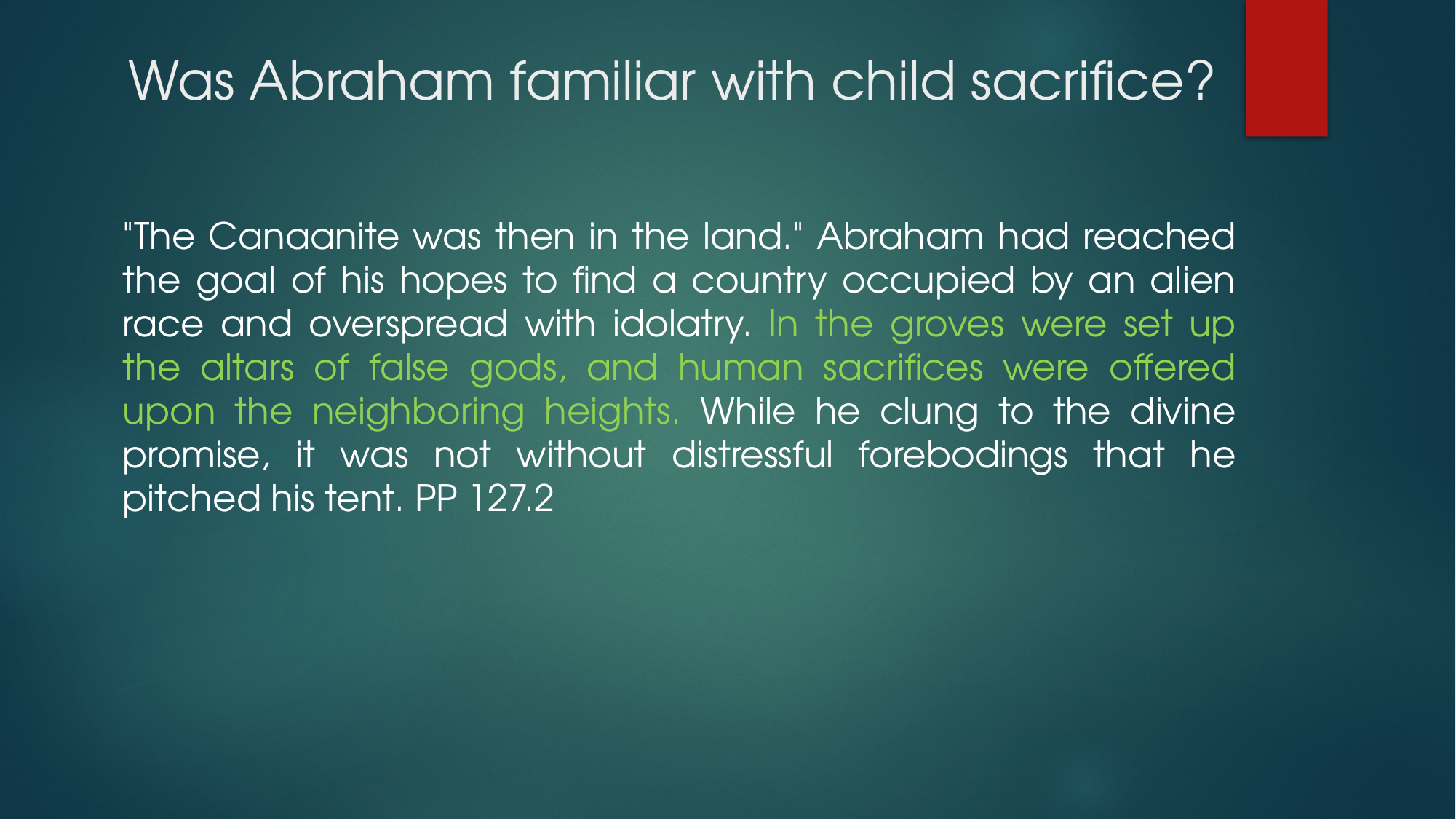

# Was Abraham familiar with child sacrifice?
"The Canaanite was then in the land." Abraham had reached the goal of his hopes to find a country occupied by an alien race and overspread with idolatry. In the groves were set up the altars of false gods, and human sacrifices were offered upon the neighboring heights. While he clung to the divine promise, it was not without distressful forebodings that he pitched his tent. PP 127.2